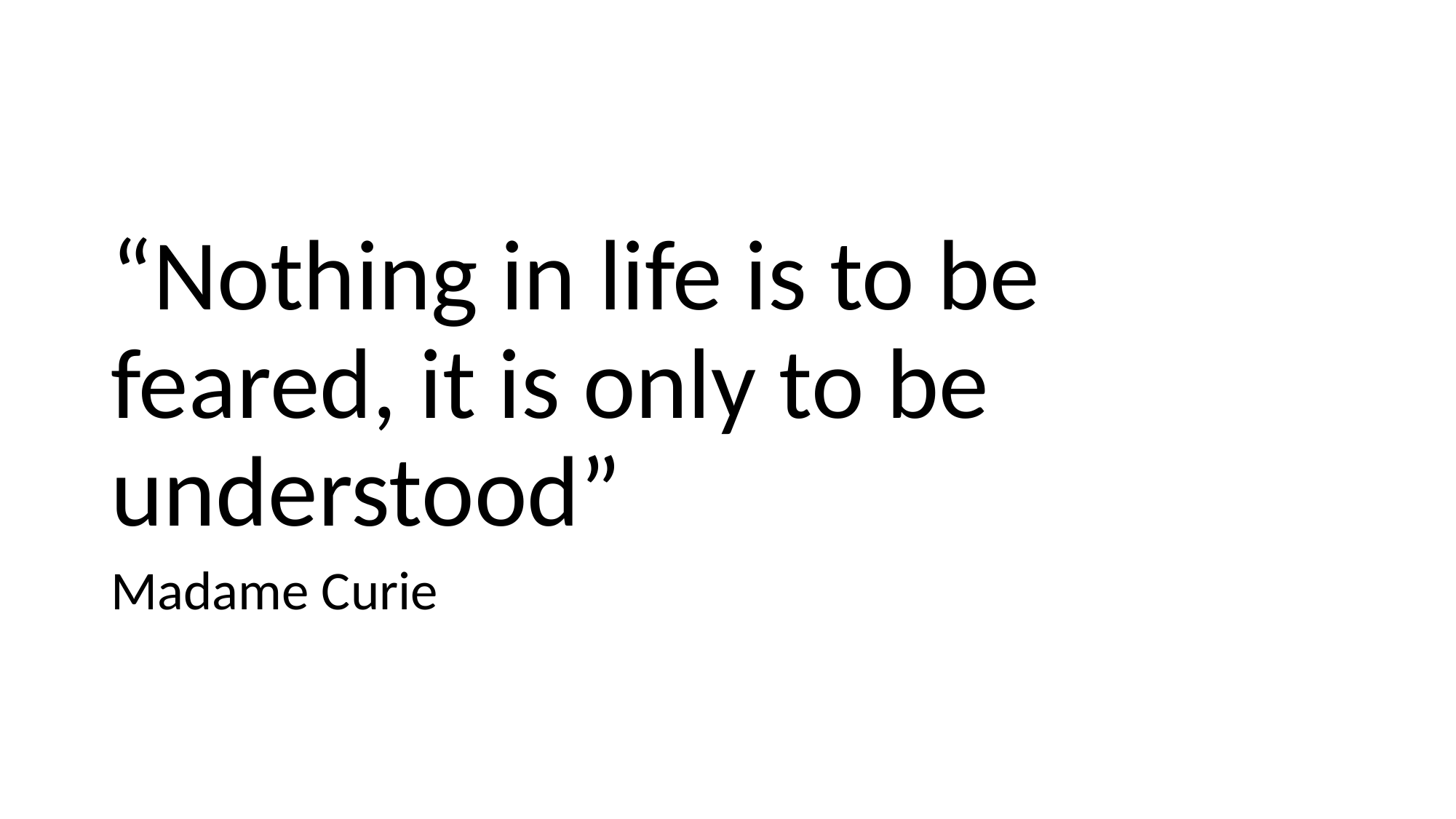

#
“Nothing in life is to be feared, it is only to be understood”
Madame Curie